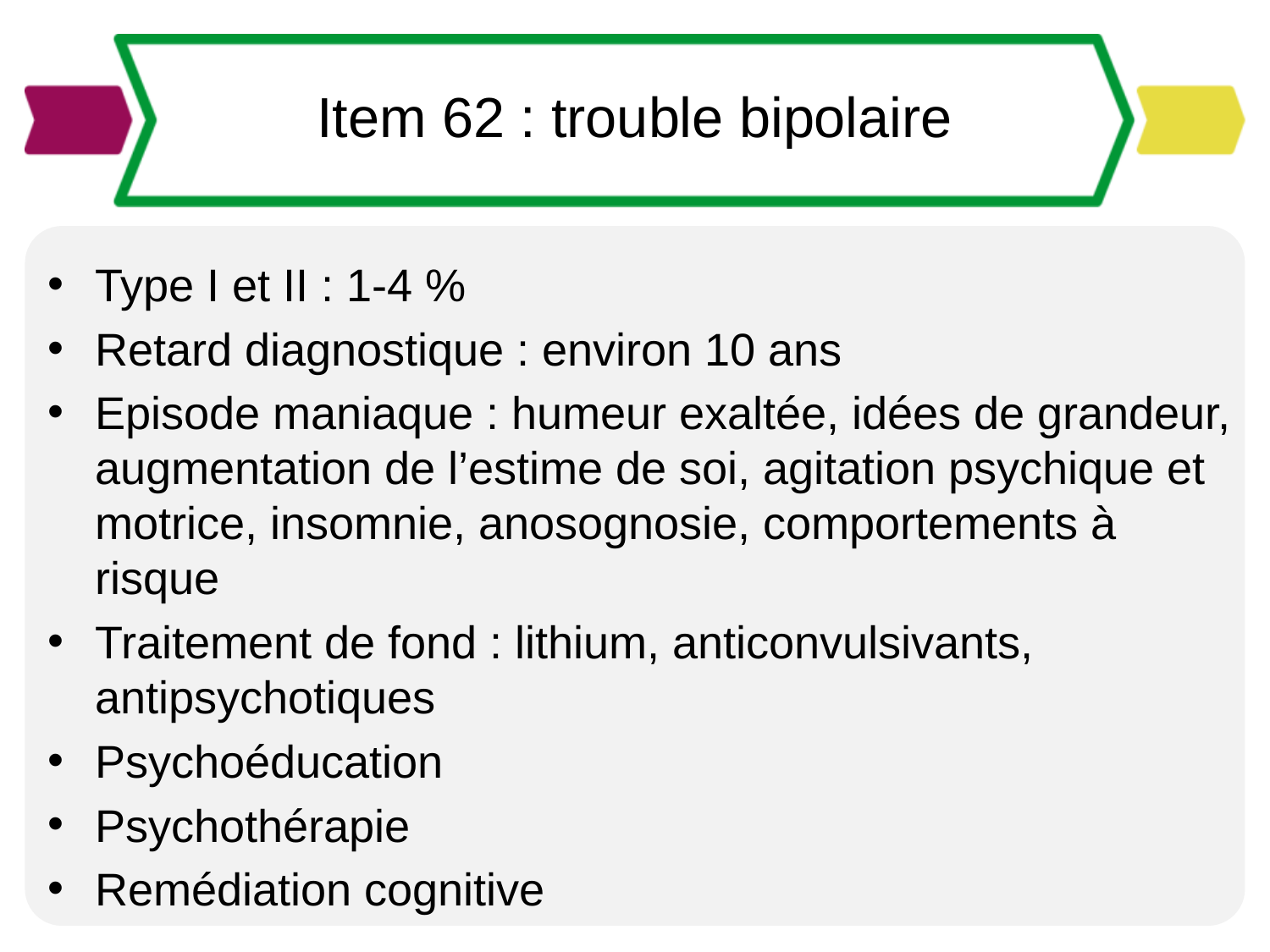

# Item 62 : trouble bipolaire
Type I et II : 1-4 %
Retard diagnostique : environ 10 ans
Episode maniaque : humeur exaltée, idées de grandeur, augmentation de l’estime de soi, agitation psychique et motrice, insomnie, anosognosie, comportements à risque
Traitement de fond : lithium, anticonvulsivants, antipsychotiques
Psychoéducation
Psychothérapie
Remédiation cognitive